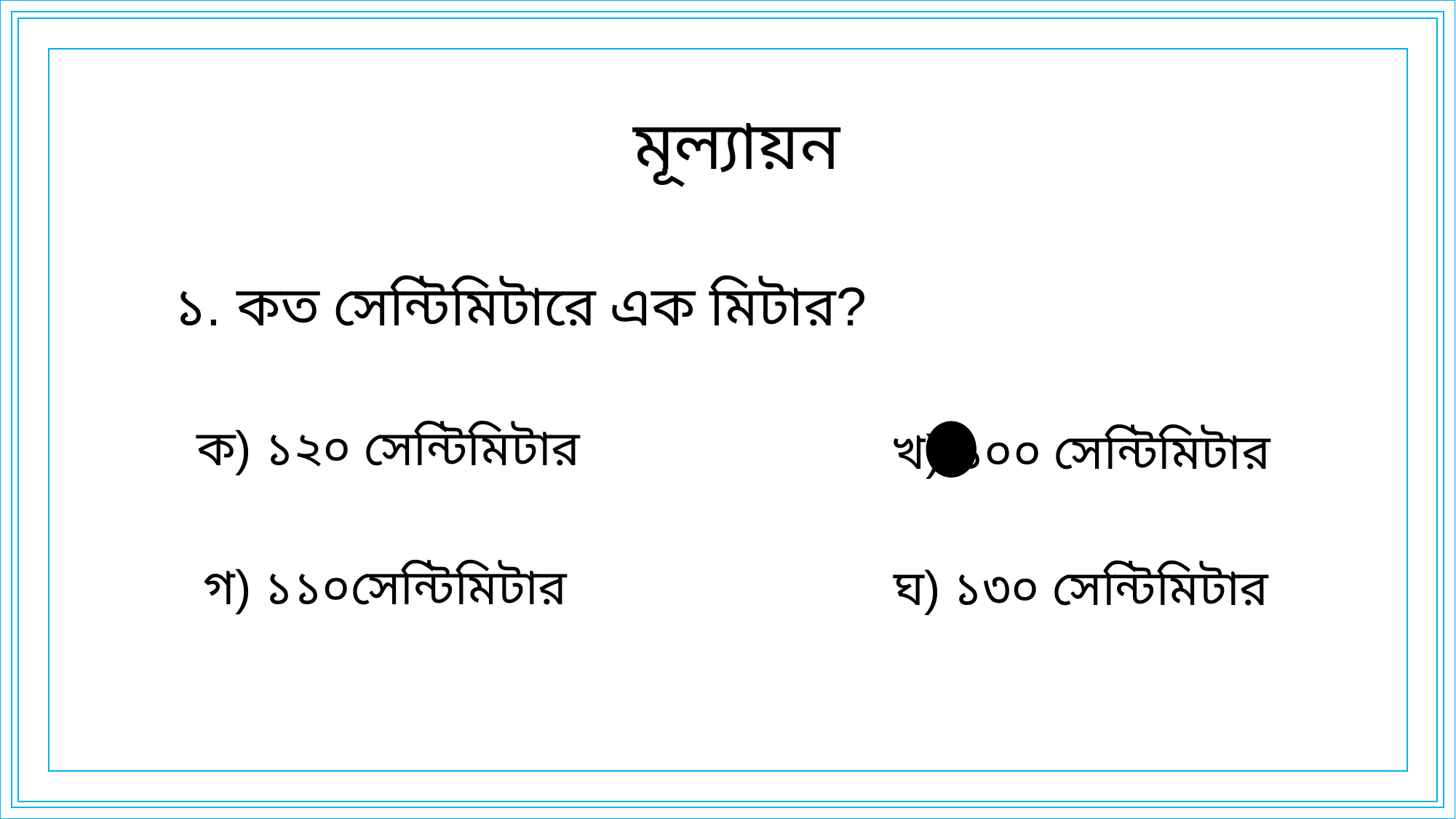

মূল্যায়ন
১. কত সেন্টিমিটারে এক মিটার?
ক) ১২০ সেন্টিমিটার
খ) ১০০ সেন্টিমিটার

গ) ১১০সেন্টিমিটার
ঘ) ১৩০ সেন্টিমিটার